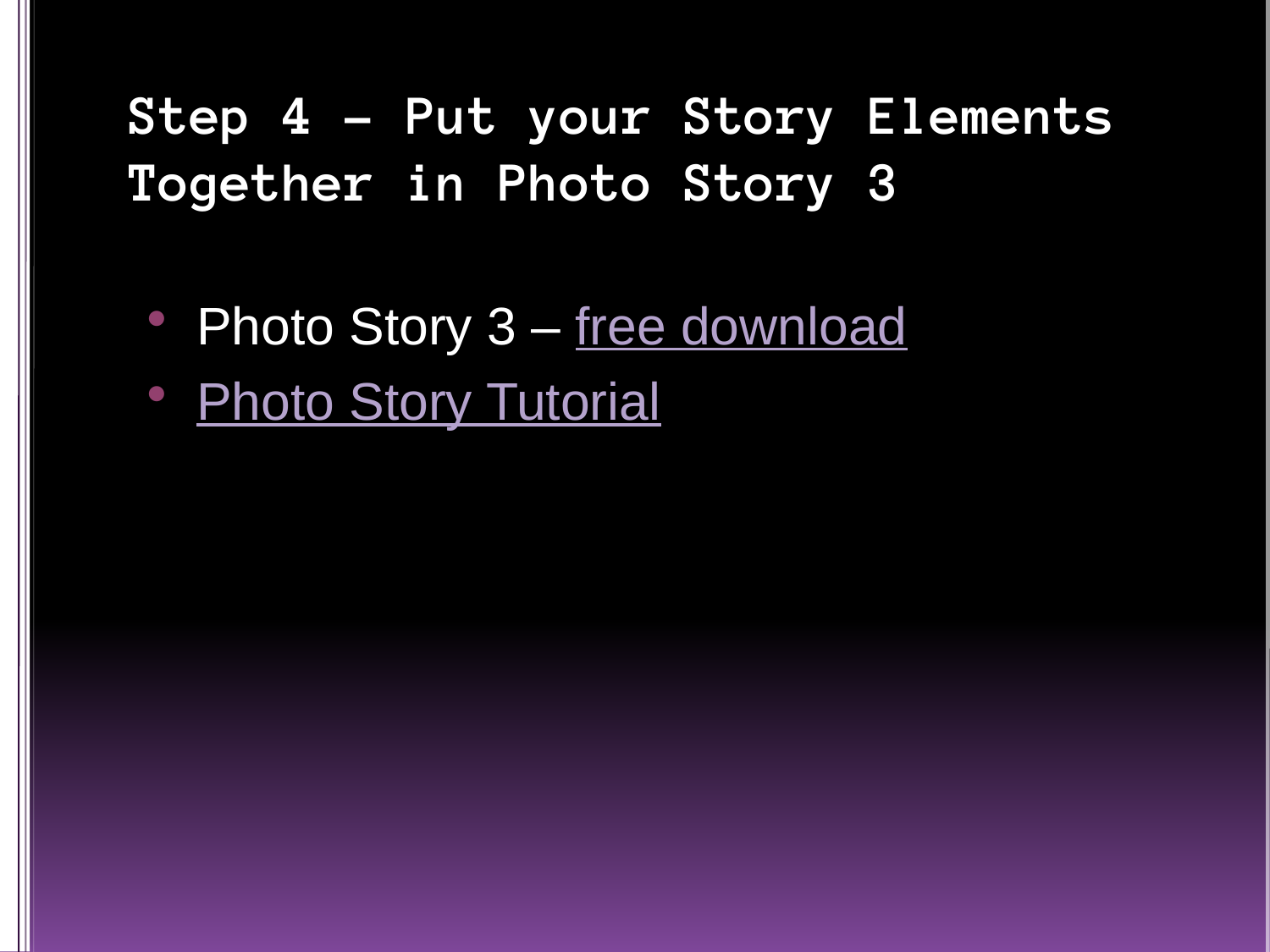

# Step 4 – Put your Story Elements Together in Photo Story 3
Photo Story 3 – free download
Photo Story Tutorial